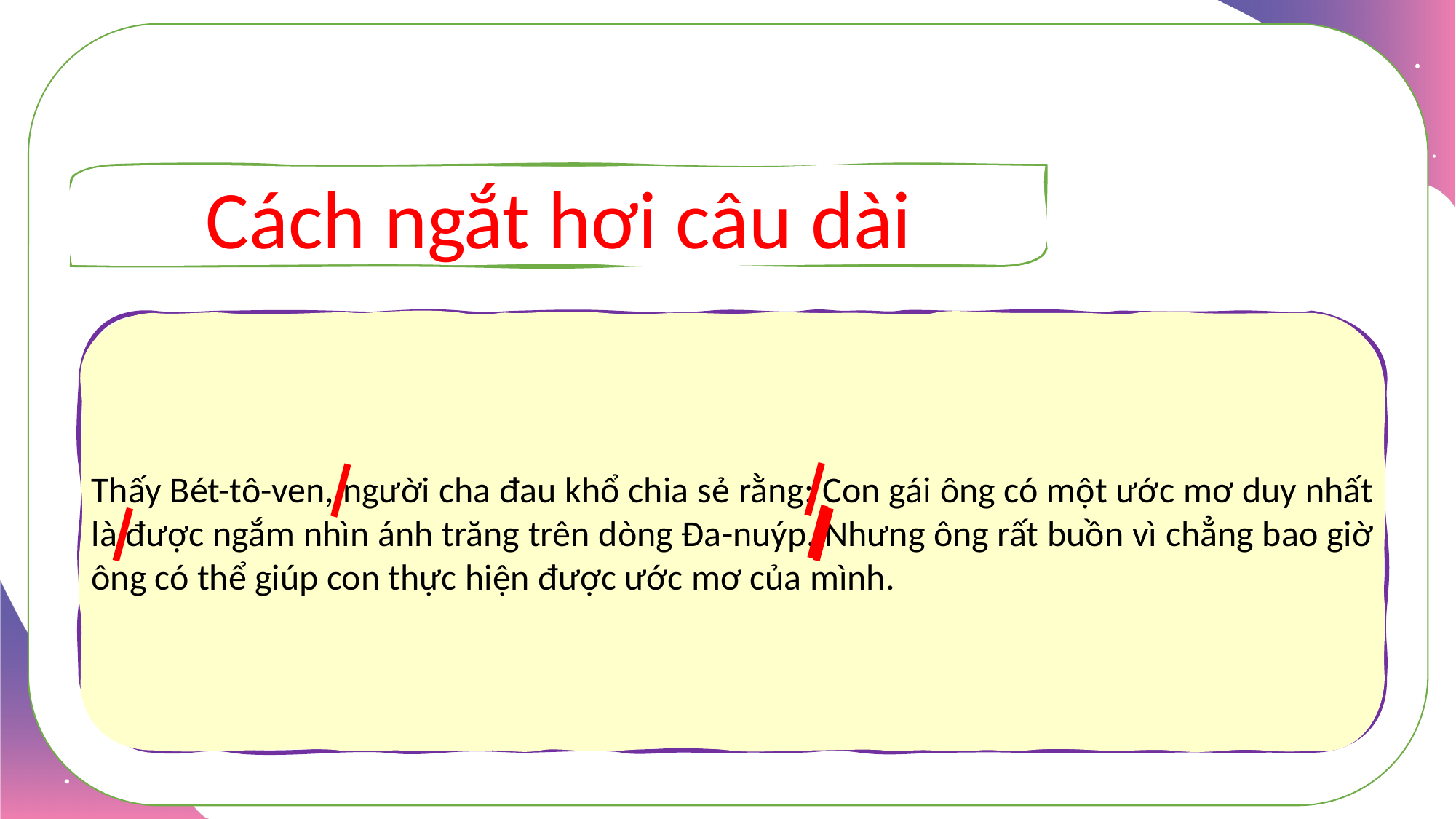

Cách ngắt hơi câu dài
Thấy Bét-tô-ven, người cha đau khổ chia sẻ rằng: Con gái ông có một ước mơ duy nhất là được ngắm nhìn ánh trăng trên dòng Đa-nuýp. Nhưng ông rất buồn vì chẳng bao giờ ông có thể giúp con thực hiện được ước mơ của mình.